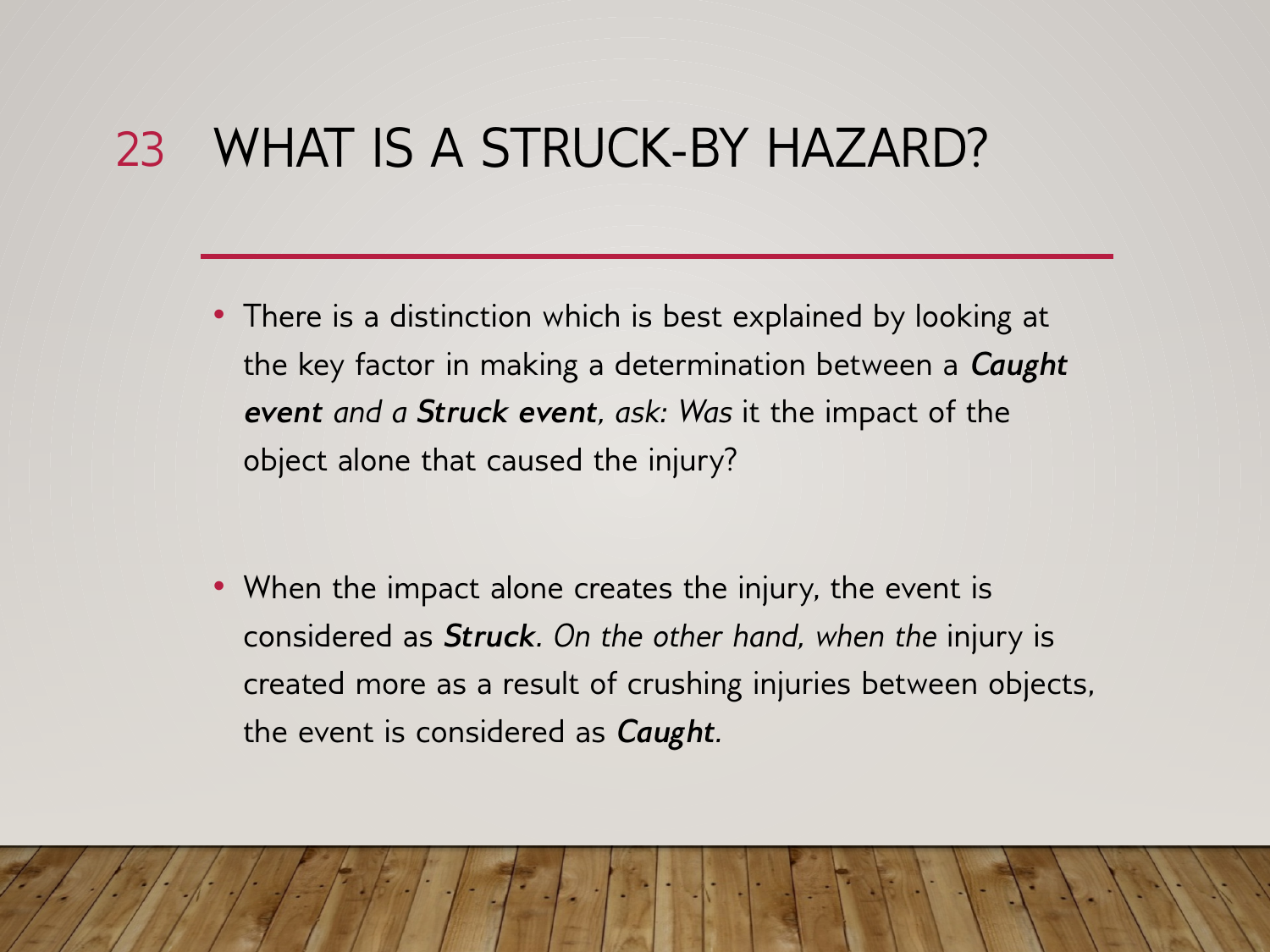

23
# What is a struck-by hazard?
There is a distinction which is best explained by looking at the key factor in making a determination between a Caught event and a Struck event, ask: Was it the impact of the object alone that caused the injury?

When the impact alone creates the injury, the event is considered as Struck. On the other hand, when the injury is created more as a result of crushing injuries between objects, the event is considered as Caught.